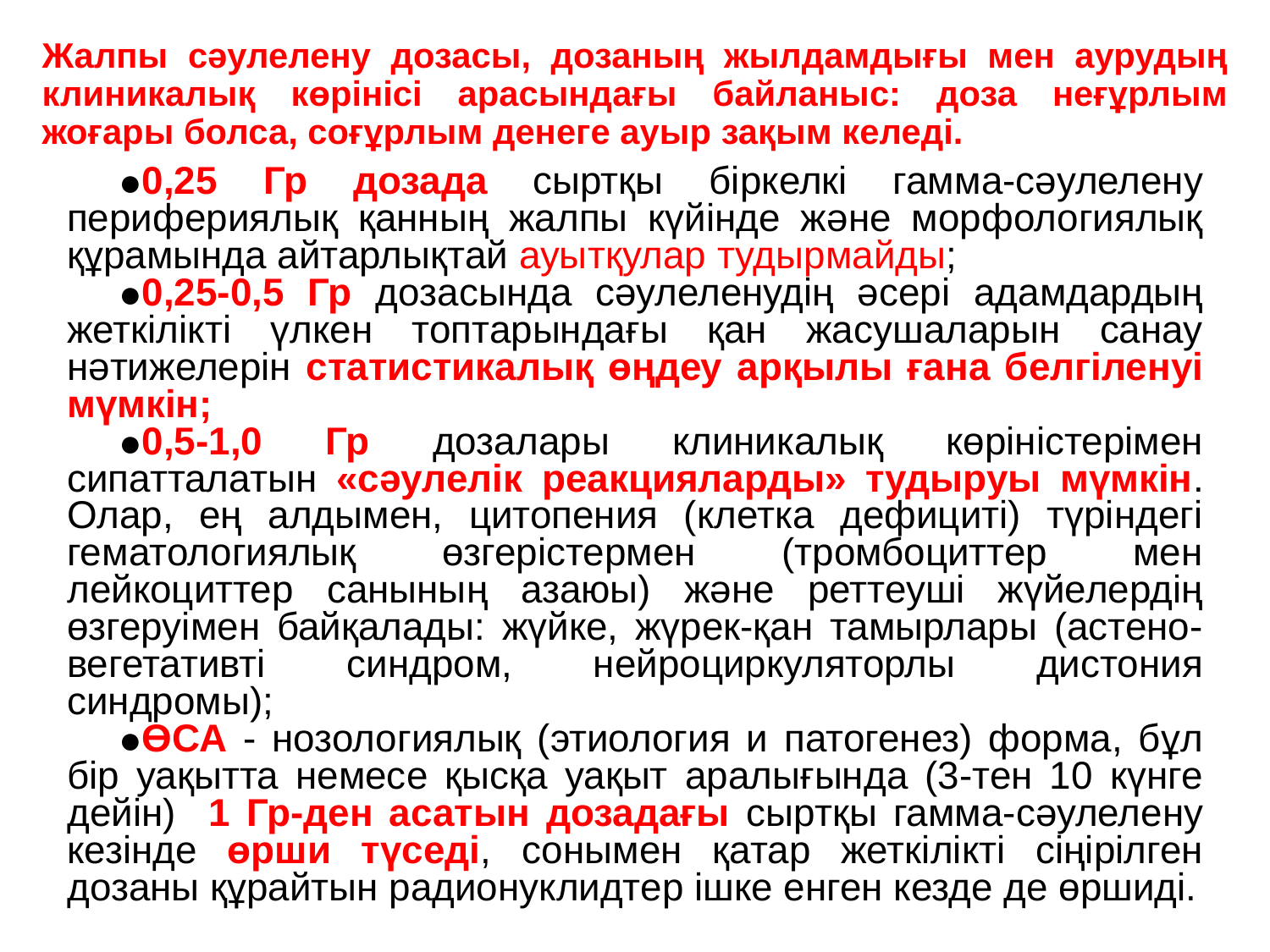

# Жалпы сәулелену дозасы, дозаның жылдамдығы мен аурудың клиникалық көрінісі арасындағы байланыс: доза неғұрлым жоғары болса, соғұрлым денеге ауыр зақым келеді.
0,25 Гр дозада сыртқы біркелкі гамма-сәулелену перифериялық қанның жалпы күйінде және морфологиялық құрамында айтарлықтай ауытқулар тудырмайды;
0,25-0,5 Гр дозасында сәулеленудің әсері адамдардың жеткілікті үлкен топтарындағы қан жасушаларын санау нәтижелерін статистикалық өңдеу арқылы ғана белгіленуі мүмкін;
0,5-1,0 Гр дозалары клиникалық көріністерімен сипатталатын «сәулелік реакцияларды» тудыруы мүмкін. Олар, ең алдымен, цитопения (клетка дефициті) түріндегі гематологиялық өзгерістермен (тромбоциттер мен лейкоциттер санының азаюы) және реттеуші жүйелердің өзгеруімен байқалады: жүйке, жүрек-қан тамырлары (астено-вегетативті синдром, нейроциркуляторлы дистония синдромы);
ӨСА - нозологиялық (этиология и патогенез) форма, бұл бір уақытта немесе қысқа уақыт аралығында (3-тен 10 күнге дейін)  1 Гр-ден асатын дозадағы сыртқы гамма-сәулелену кезінде өрши түседі, сонымен қатар жеткілікті сіңірілген дозаны құрайтын радионуклидтер ішке енген кезде де өршиді.